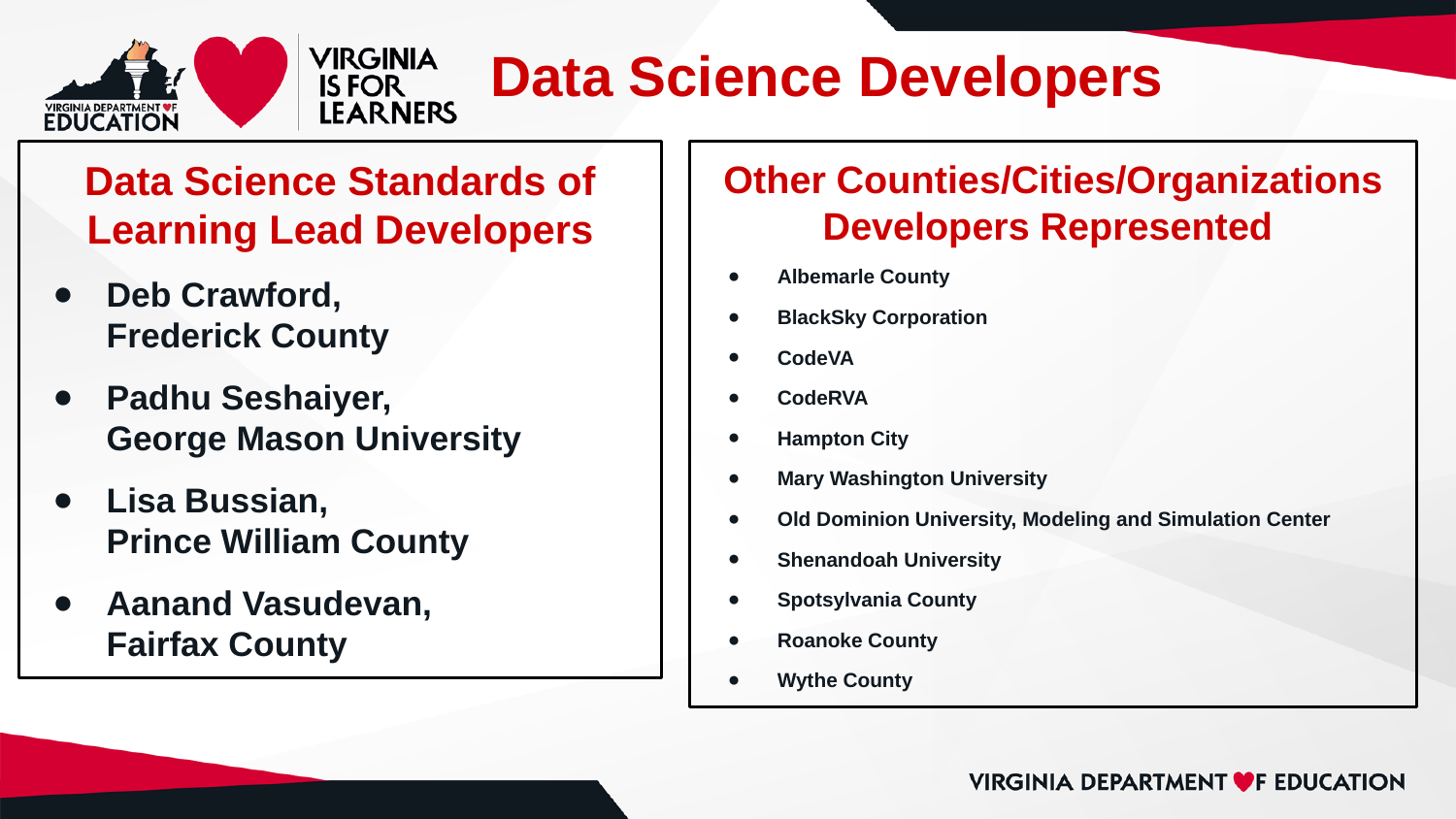

# Data Science Developers
Data Science Standards of Learning Lead Developers
Deb Crawford,
Frederick County
Padhu Seshaiyer,
George Mason University
Lisa Bussian,
Prince William County
Aanand Vasudevan,
Fairfax County
Other Counties/Cities/Organizations Developers Represented
Albemarle County
BlackSky Corporation
CodeVA
CodeRVA
Hampton City
Mary Washington University
Old Dominion University, Modeling and Simulation Center
Shenandoah University
Spotsylvania County
Roanoke County
Wythe County